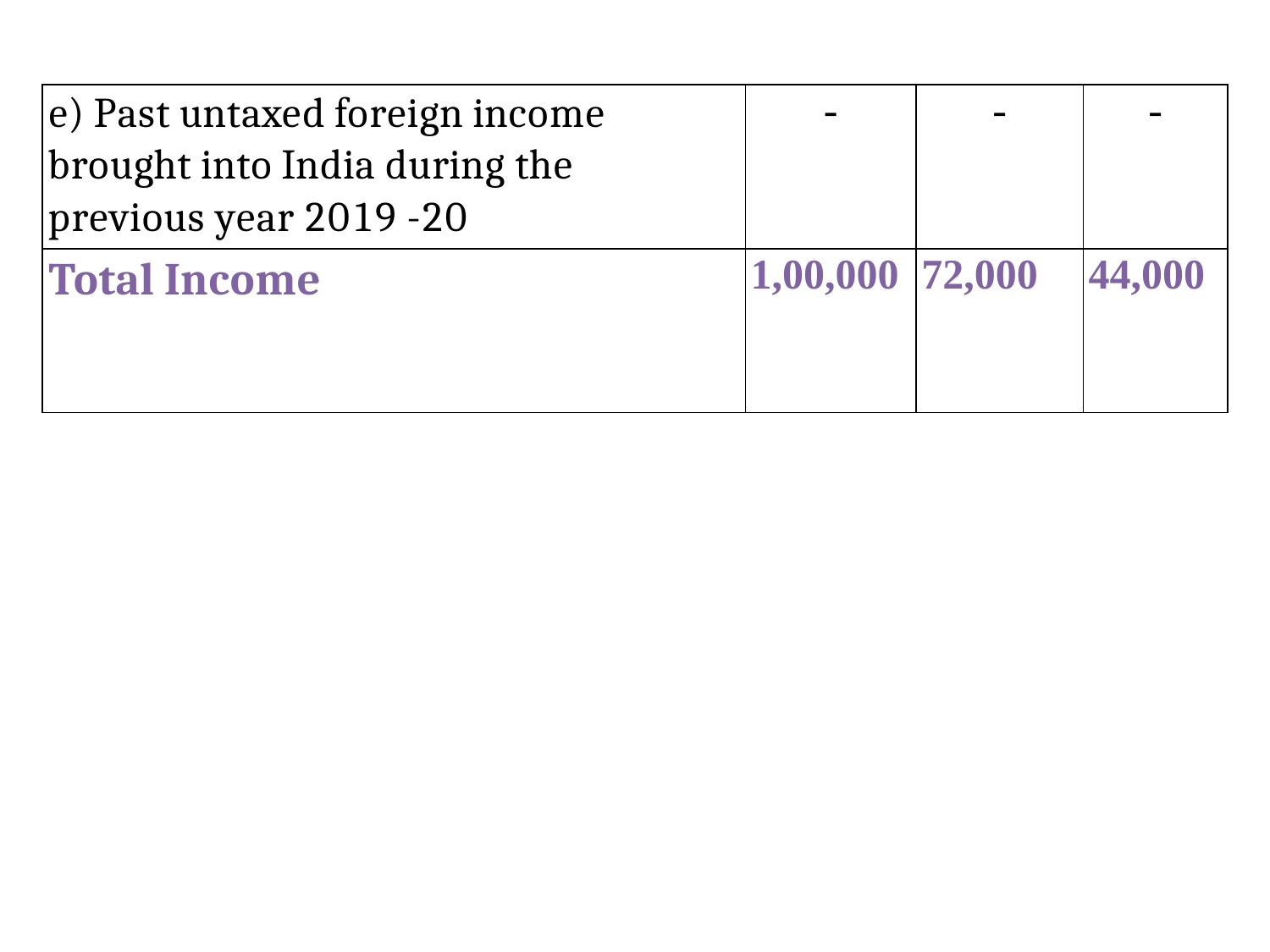

| e) Past untaxed foreign income brought into India during the previous year 2019 -20 | - | - | - |
| --- | --- | --- | --- |
| Total Income | 1,00,000 | 72,000 | 44,000 |